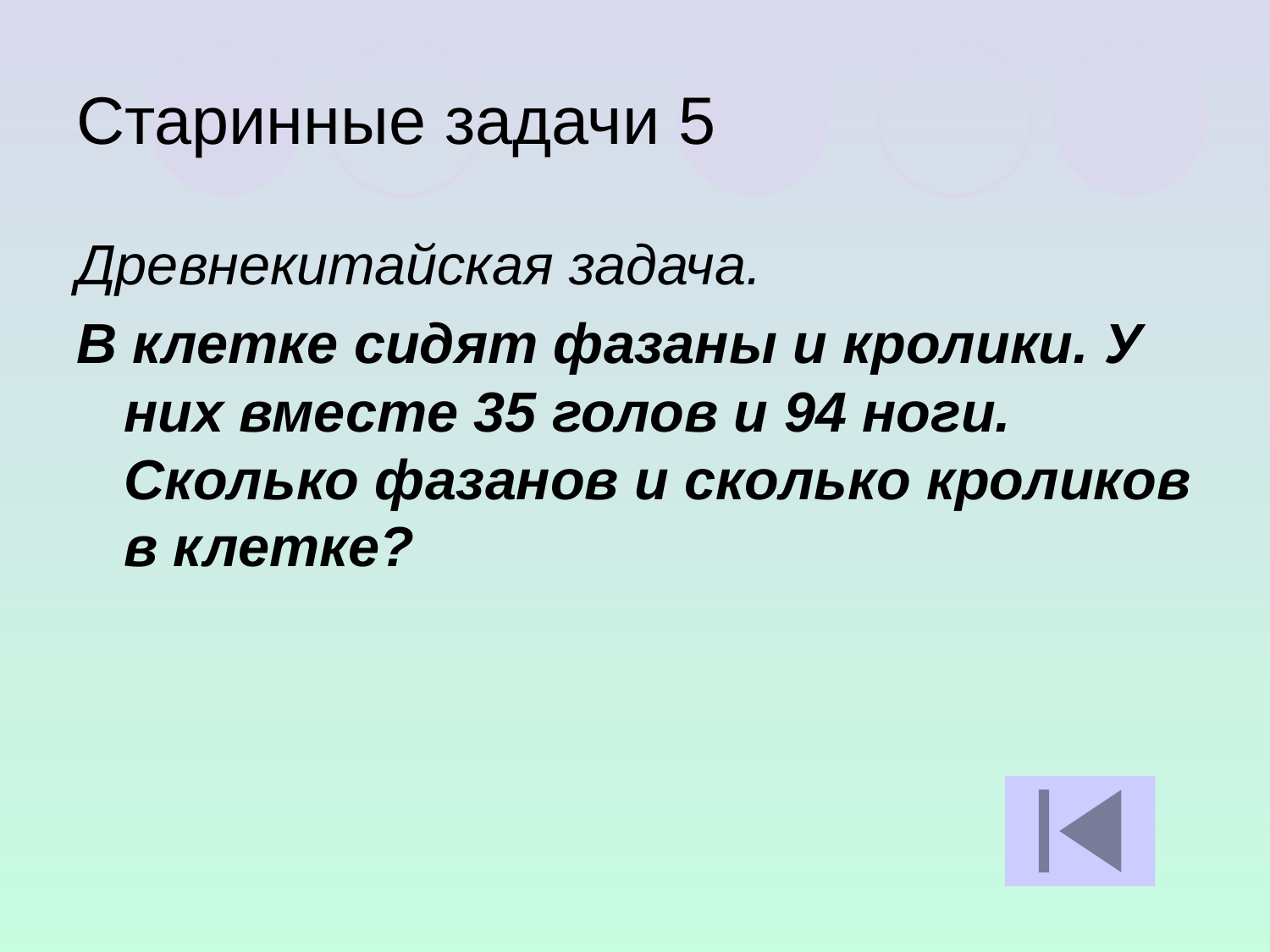

# Старинные задачи 5
Древнекитайская задача.
В клетке сидят фазаны и кролики. У них вместе 35 голов и 94 ноги. Сколько фазанов и сколько кроликов в клетке?